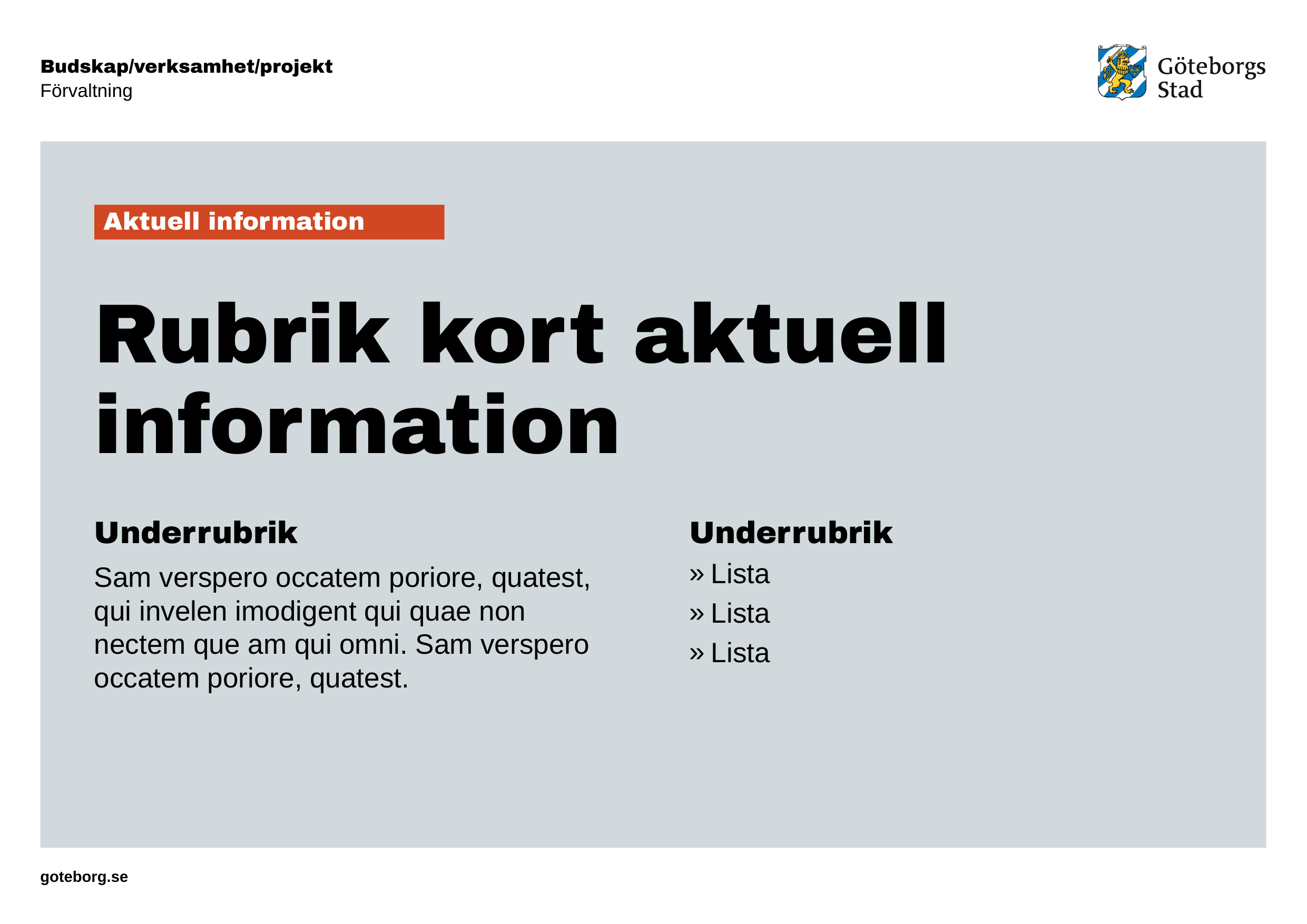

Budskap/verksamhet/projekt
Förvaltning

Aktuell information
# Rubrik kort aktuell information
Underrubrik
Sam verspero occatem poriore, quatest, qui invelen imodigent qui quae non nectem que am qui omni. Sam verspero occatem poriore, quatest.

Underrubrik
Lista
Lista
Lista
goteborg.se